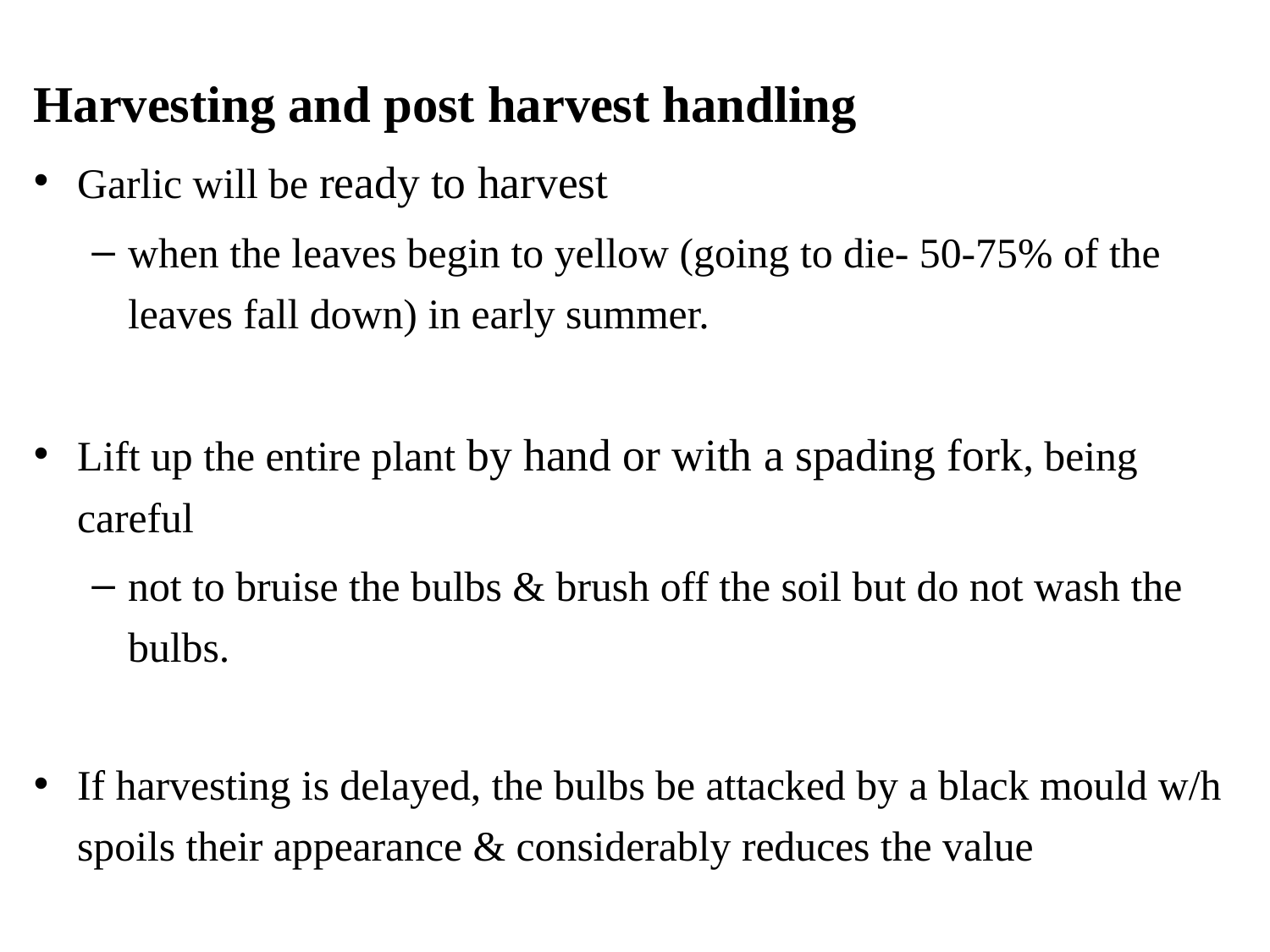

Harvesting and post harvest handling
Garlic will be ready to harvest
when the leaves begin to yellow (going to die- 50-75% of the leaves fall down) in early summer.

Lift up the entire plant by hand or with a spading fork, being careful
not to bruise the bulbs & brush off the soil but do not wash the bulbs.

If harvesting is delayed, the bulbs be attacked by a black mould w/h spoils their appearance & considerably reduces the value